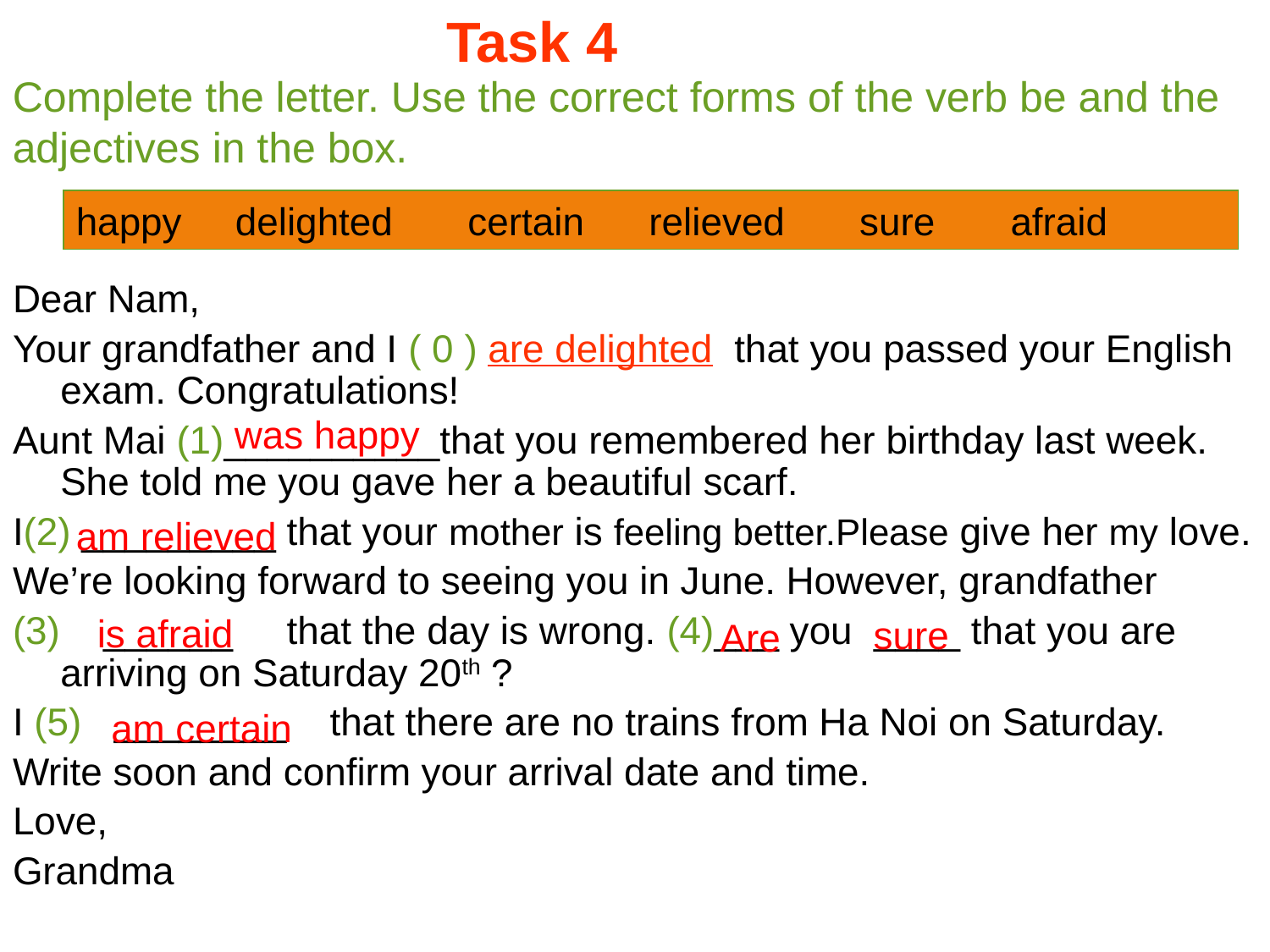

Task 4
Complete the letter. Use the correct forms of the verb be and the
adjectives in the box.

Dear Nam,
Your grandfather and I ( 0 ) are delighted  that you passed your English exam. Congratulations!
Aunt Mai (1)__________that you remembered her birthday last week. She told me you gave her a beautiful scarf.
I(2) _________ that your mother is feeling better.Please give her my love.
We’re looking forward to seeing you in June. However, grandfather
(3)    ______     that the day is wrong. (4)___ you  ____ that you are arriving on Saturday 20th ?
I (5)   ________    that there are no trains from Ha Noi on Saturday.
Write soon and confirm your arrival date and time.
Love,
Grandma
happy	   delighted	 certain      relieved	  sure       afraid
was happy
am relieved
is afraid
sure
Are
am certain